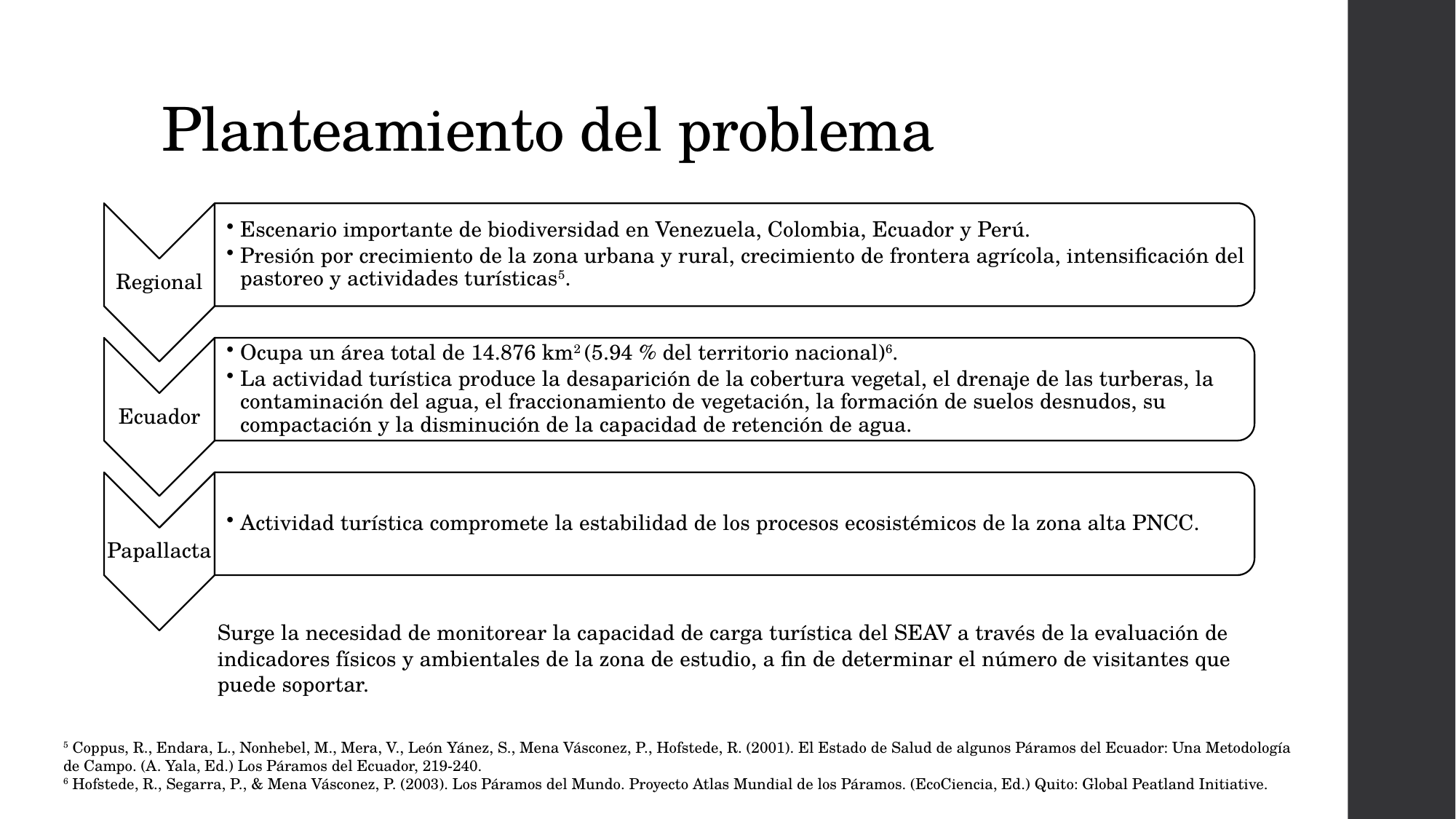

# Planteamiento del problema
Regional
Escenario importante de biodiversidad en Venezuela, Colombia, Ecuador y Perú.
Presión por crecimiento de la zona urbana y rural, crecimiento de frontera agrícola, intensificación del pastoreo y actividades turísticas5.
Ecuador
Ocupa un área total de 14.876 km2 (5.94 % del territorio nacional)6.
La actividad turística produce la desaparición de la cobertura vegetal, el drenaje de las turberas, la contaminación del agua, el fraccionamiento de vegetación, la formación de suelos desnudos, su compactación y la disminución de la capacidad de retención de agua.
Papallacta
Actividad turística compromete la estabilidad de los procesos ecosistémicos de la zona alta PNCC.
Surge la necesidad de monitorear la capacidad de carga turística del SEAV a través de la evaluación de indicadores físicos y ambientales de la zona de estudio, a fin de determinar el número de visitantes que puede soportar.
5 Coppus, R., Endara, L., Nonhebel, M., Mera, V., León Yánez, S., Mena Vásconez, P., Hofstede, R. (2001). El Estado de Salud de algunos Páramos del Ecuador: Una Metodología de Campo. (A. Yala, Ed.) Los Páramos del Ecuador, 219-240.
6 Hofstede, R., Segarra, P., & Mena Vásconez, P. (2003). Los Páramos del Mundo. Proyecto Atlas Mundial de los Páramos. (EcoCiencia, Ed.) Quito: Global Peatland Initiative.